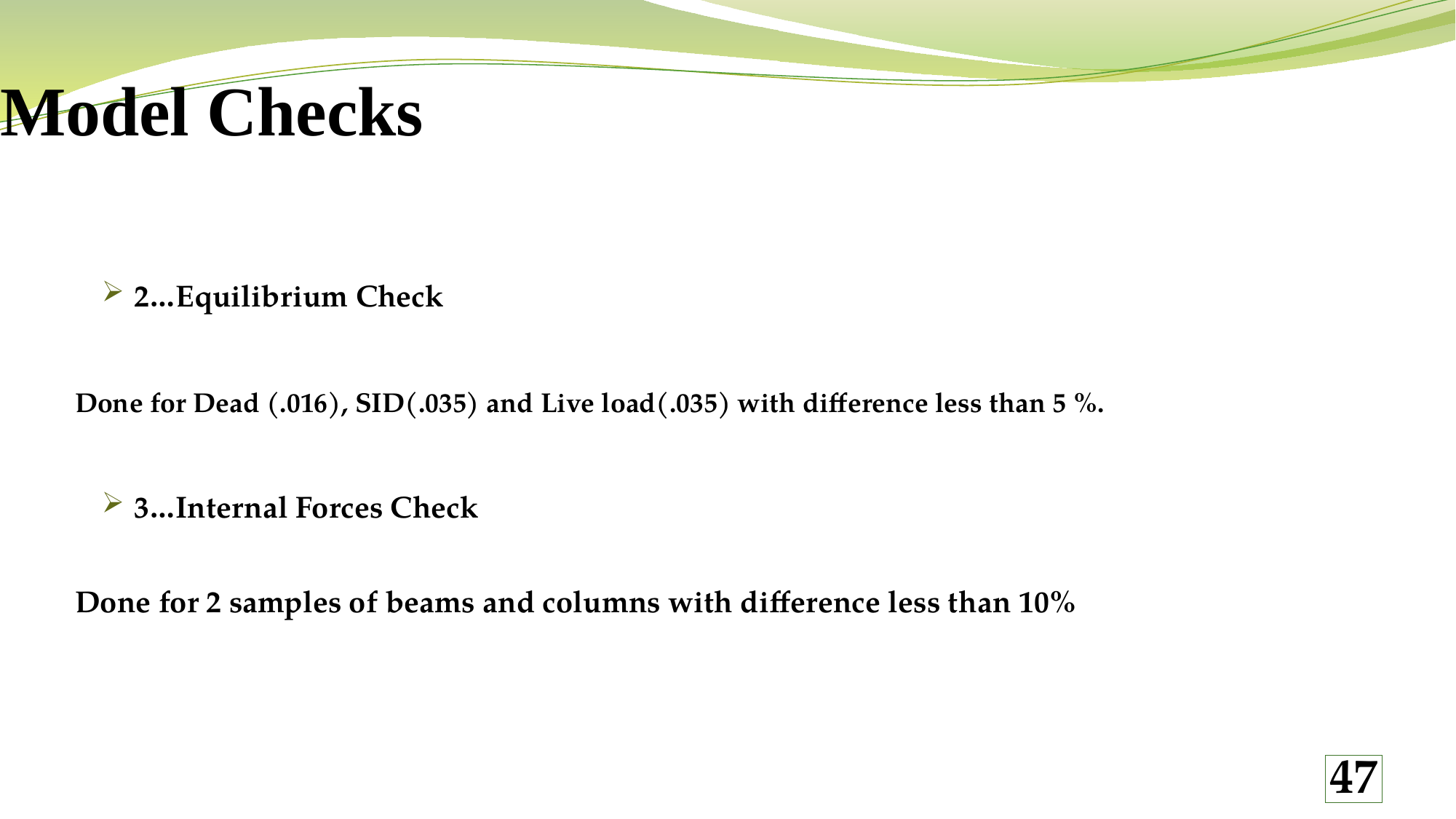

# Model Checks

2…Equilibrium Check

Done for Dead (.016), SID(.035) and Live load(.035) with difference less than 5 %.

3…Internal Forces Check

Done for 2 samples of beams and columns with difference less than 10%
47